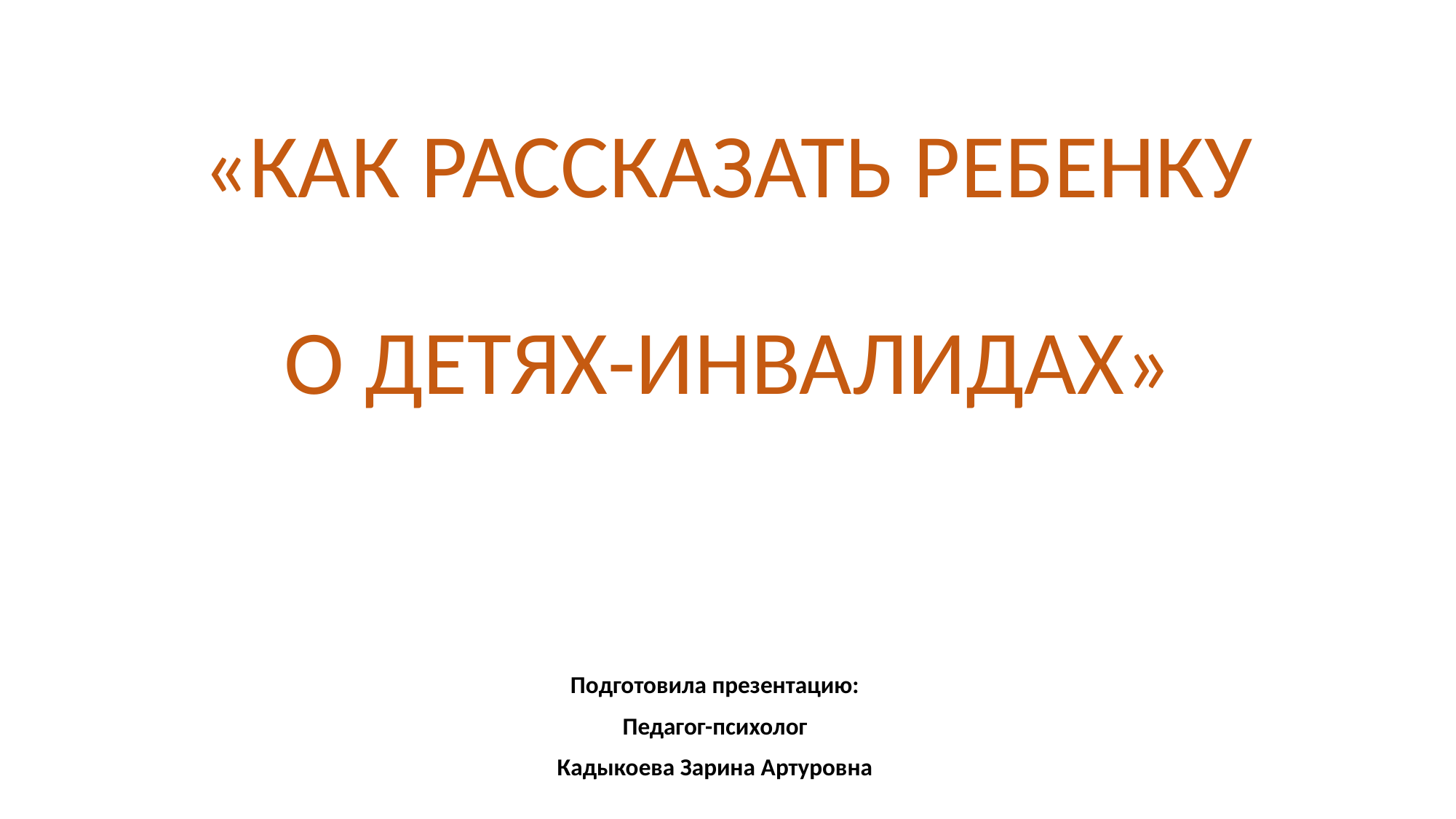

# «КАК РАССКАЗАТЬ РЕБЕНКУ О ДЕТЯХ-ИНВАЛИДАХ»

Подготовила презентацию:
Педагог-психолог
Кадыкоева Зарина Артуровна